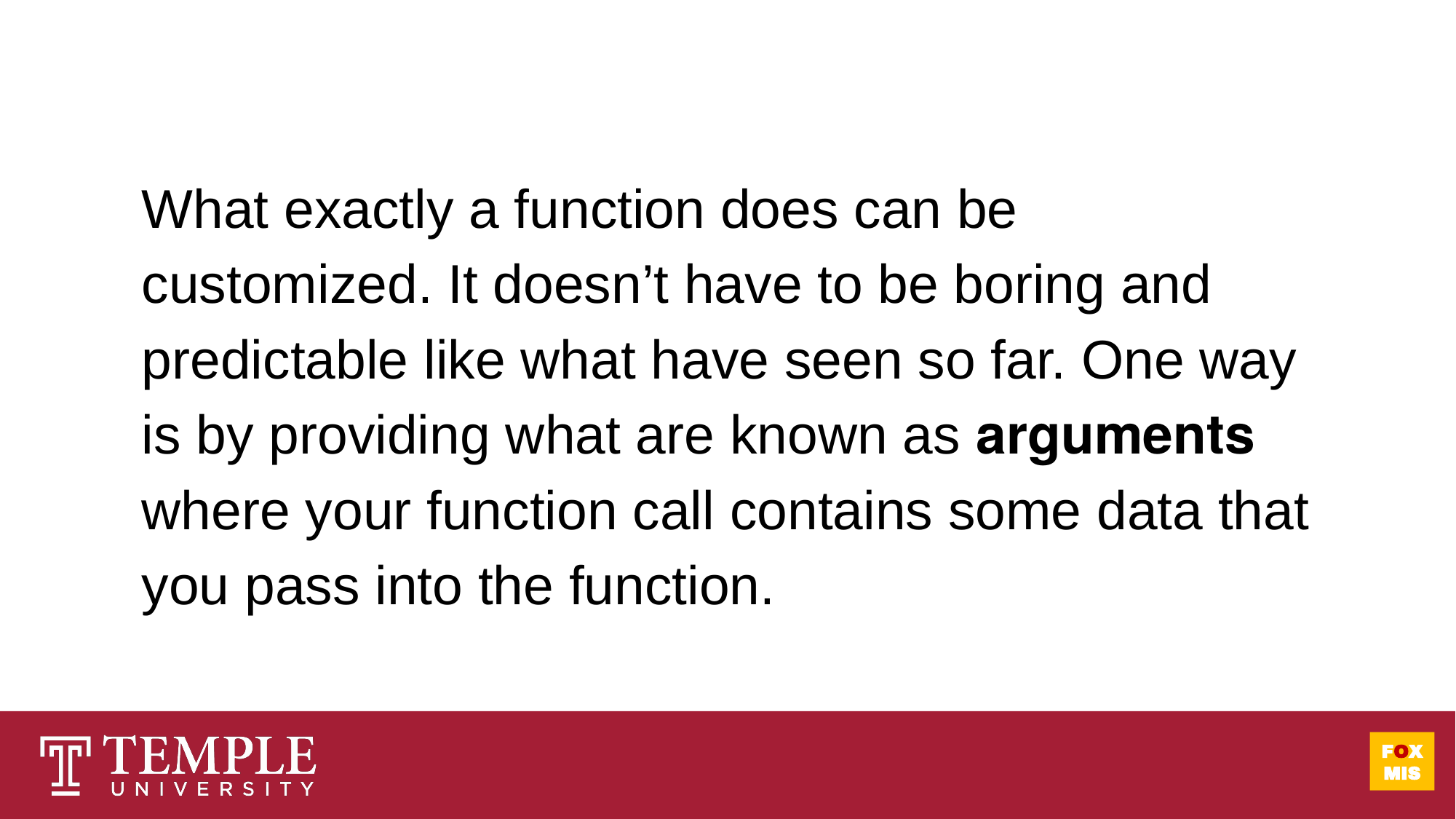

What exactly a function does can be customized. It doesn’t have to be boring and predictable like what have seen so far. One way is by providing what are known as arguments where your function call contains some data that you pass into the function.
FOX
MIS